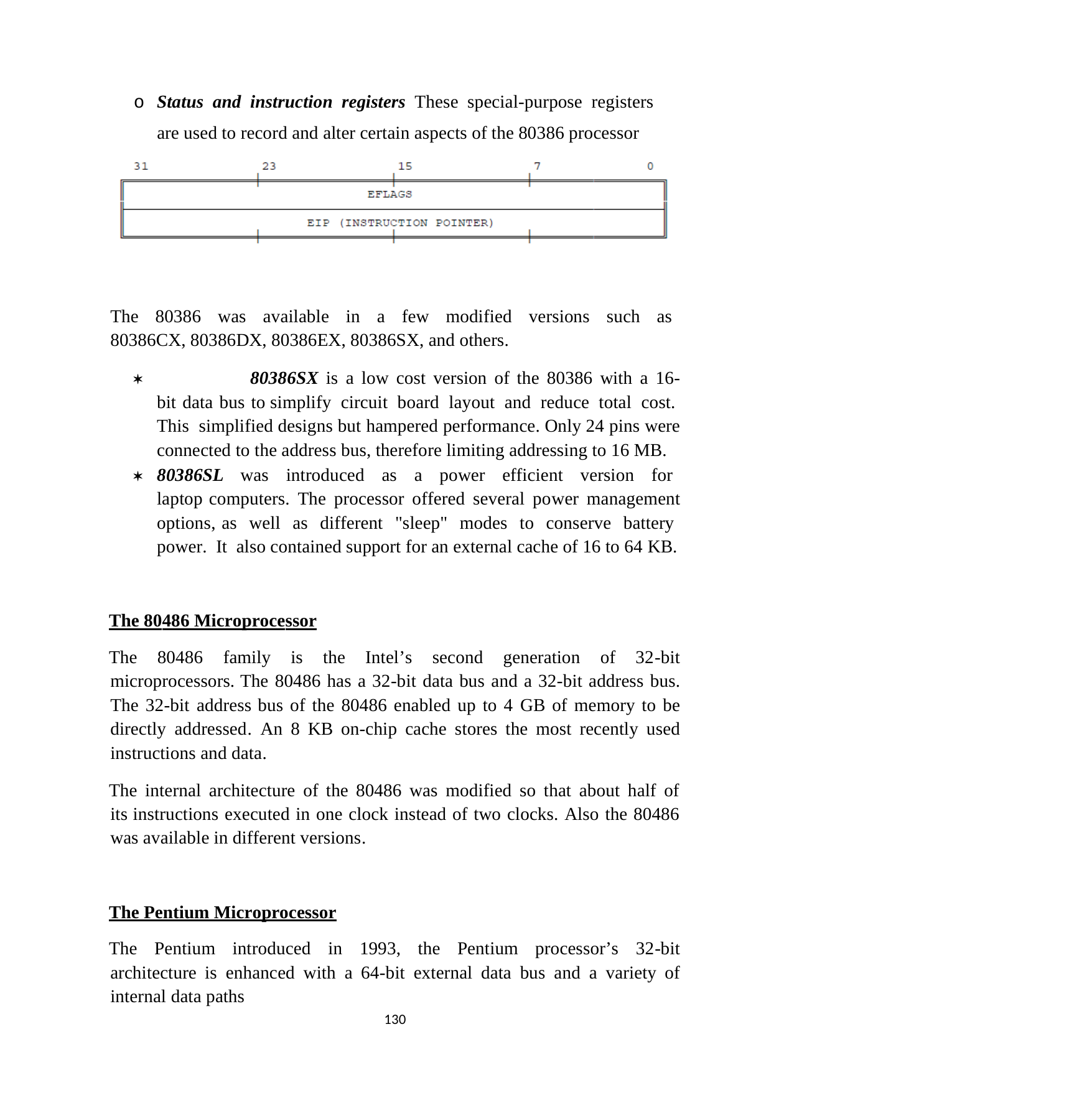

o Status  and  instruction  registers  These  special-purpose  registers  are used to record and alter certain aspects of the 80386 processor state.

The  80386  was  available  in  a  few  modified  versions  such  as  80386CX, 80386DX, 80386EX, 80386SX, and others.

∗		80386SX is a low cost version of the 80386 with a 16-bit data bus to simplify  circuit  board  layout  and  reduce  total  cost.  This  simplified designs but hampered performance. Only 24 pins were connected to the address bus, therefore limiting addressing to 16 MB.
∗	80386SL  was  introduced  as  a  power  efficient  version  for  laptop computers. The processor offered several power management options, as  well  as  different  "sleep"  modes  to  conserve  battery  power.  It  also contained support for an external cache of 16 to 64 KB.

The 80486 Microprocessor

The 80486 family is the Intel’s second generation of 32-bit microprocessors. The 80486 has a 32-bit data bus and a 32-bit address bus. The 32-bit address bus of the 80486 enabled up to 4 GB of memory to be directly addressed. An 8 KB on-chip cache stores the most recently used instructions and data.

The internal architecture of the 80486 was modified so that about half of its instructions executed in one clock instead of two clocks. Also the 80486 was available in different versions.

The Pentium Microprocessor

The Pentium introduced in 1993, the Pentium processor’s 32-bit architecture is enhanced with a 64-bit external data bus and a variety of internal data paths
130